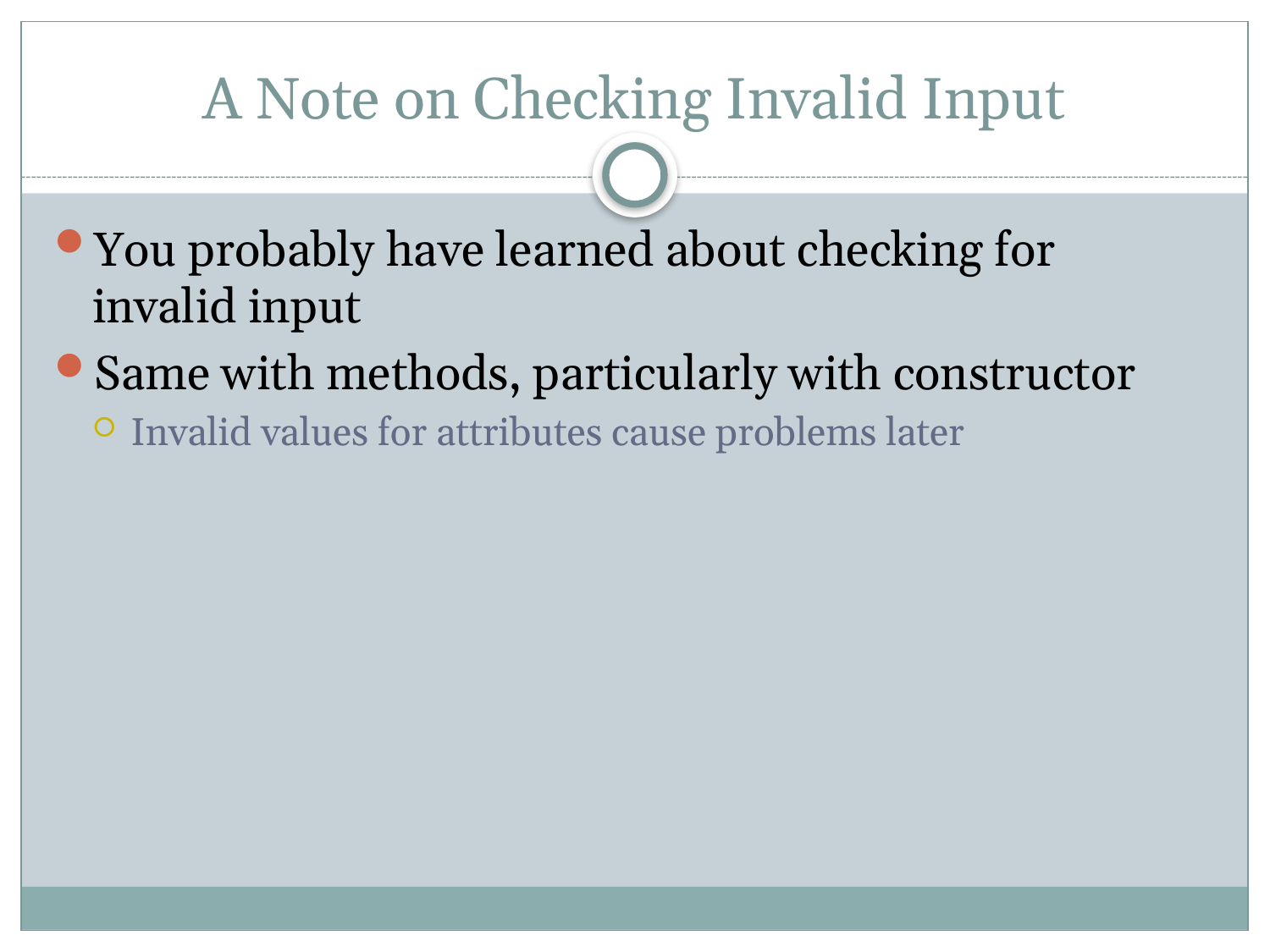

# A Note on Checking Invalid Input
You probably have learned about checking for invalid input
Same with methods, particularly with constructor
Invalid values for attributes cause problems later